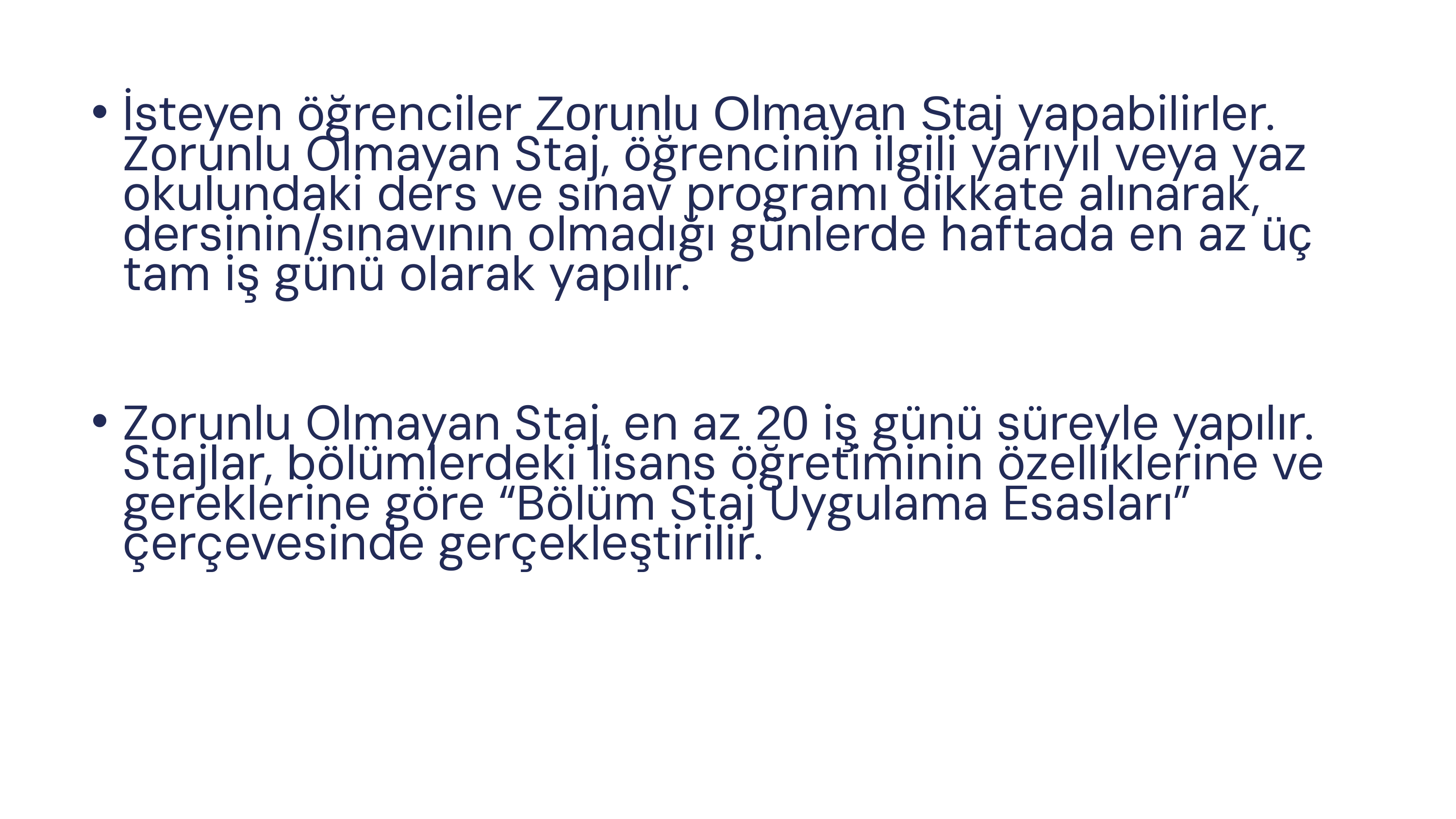

İsteyen öğrenciler Zorunlu Olmayan Staj yapabilirler. Zorunlu Olmayan Staj, öğrencinin ilgili yarıyıl veya yaz okulundaki ders ve sınav programı dikkate alınarak, dersinin/sınavının olmadığı günlerde haftada en az üç tam iş günü olarak yapılır.
Zorunlu Olmayan Staj, en az 20 iş günü süreyle yapılır. Stajlar, bölümlerdeki lisans öğretiminin özelliklerine ve gereklerine göre “Bölüm Staj Uygulama Esasları” çerçevesinde gerçekleştirilir.